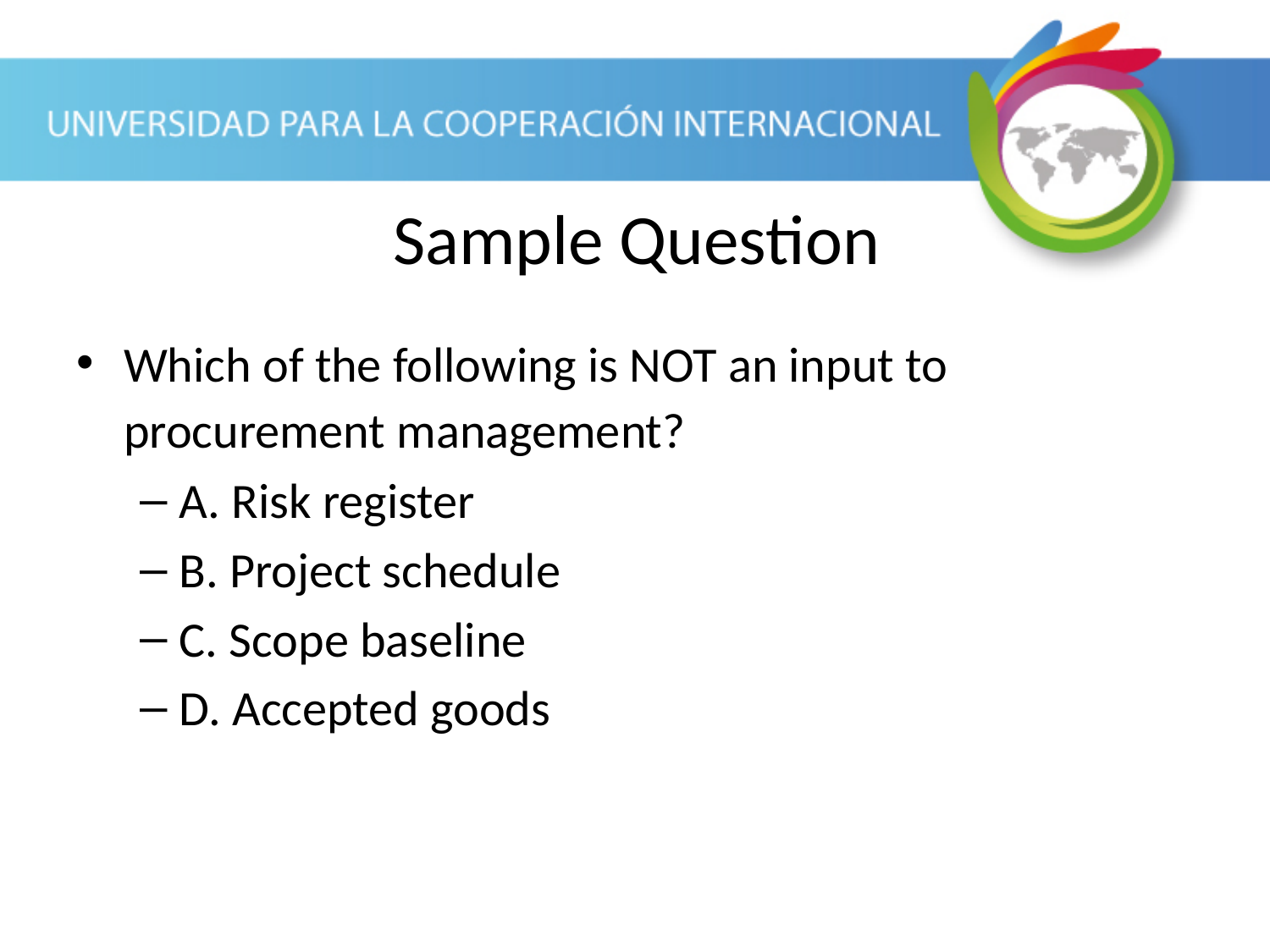

Sample Question
Which of the following is NOT an input to procurement management?
A. Risk register
B. Project schedule
C. Scope baseline
D. Accepted goods